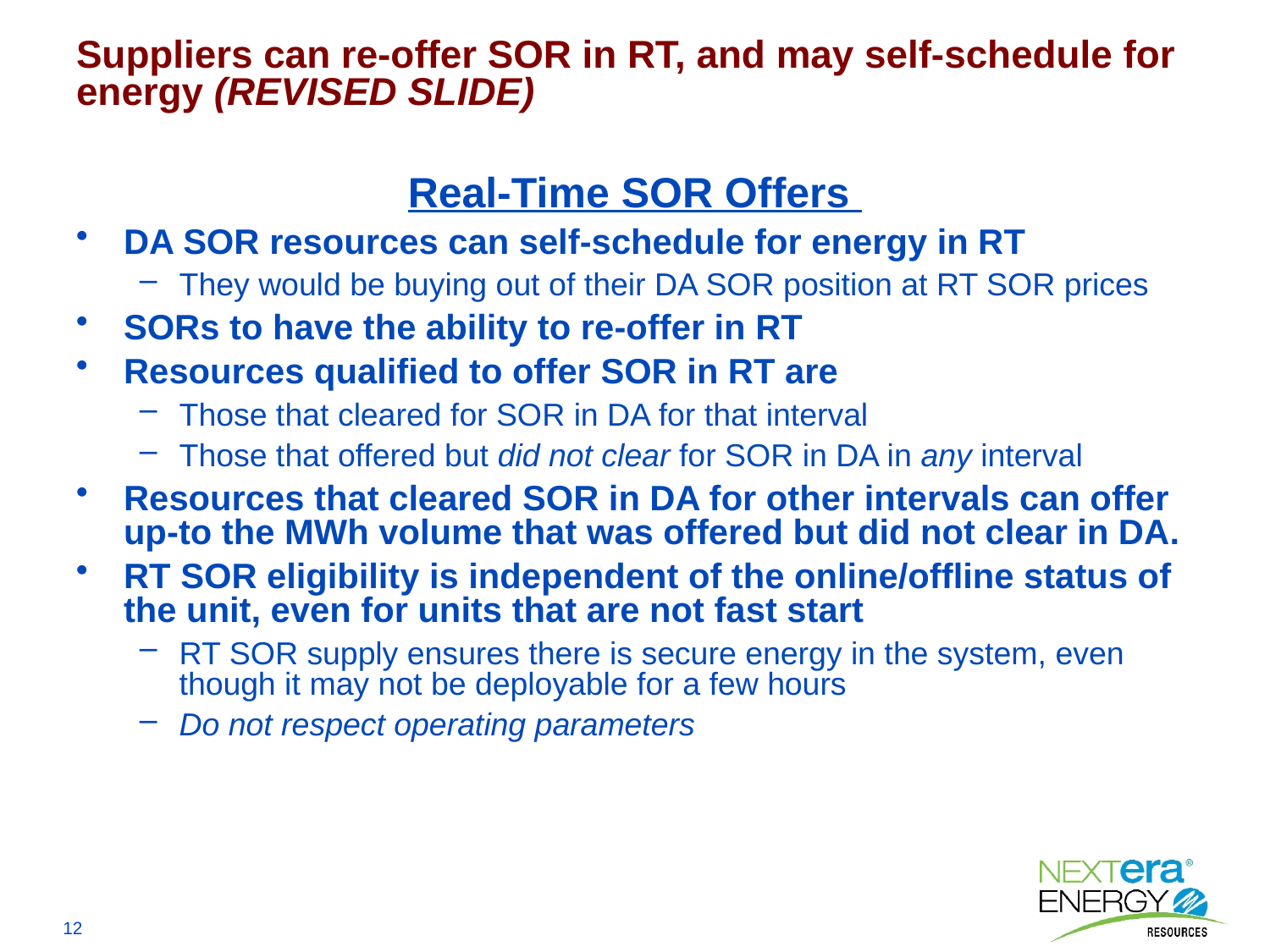

Suppliers can re-offer SOR in RT, and may self-schedule for energy (REVISED SLIDE)
# Real-Time SOR Offers
DA SOR resources can self-schedule for energy in RT
They would be buying out of their DA SOR position at RT SOR prices
SORs to have the ability to re-offer in RT
Resources qualified to offer SOR in RT are
Those that cleared for SOR in DA for that interval
Those that offered but did not clear for SOR in DA in any interval
Resources that cleared SOR in DA for other intervals can offer up-to the MWh volume that was offered but did not clear in DA.
RT SOR eligibility is independent of the online/offline status of the unit, even for units that are not fast start
RT SOR supply ensures there is secure energy in the system, even though it may not be deployable for a few hours
Do not respect operating parameters